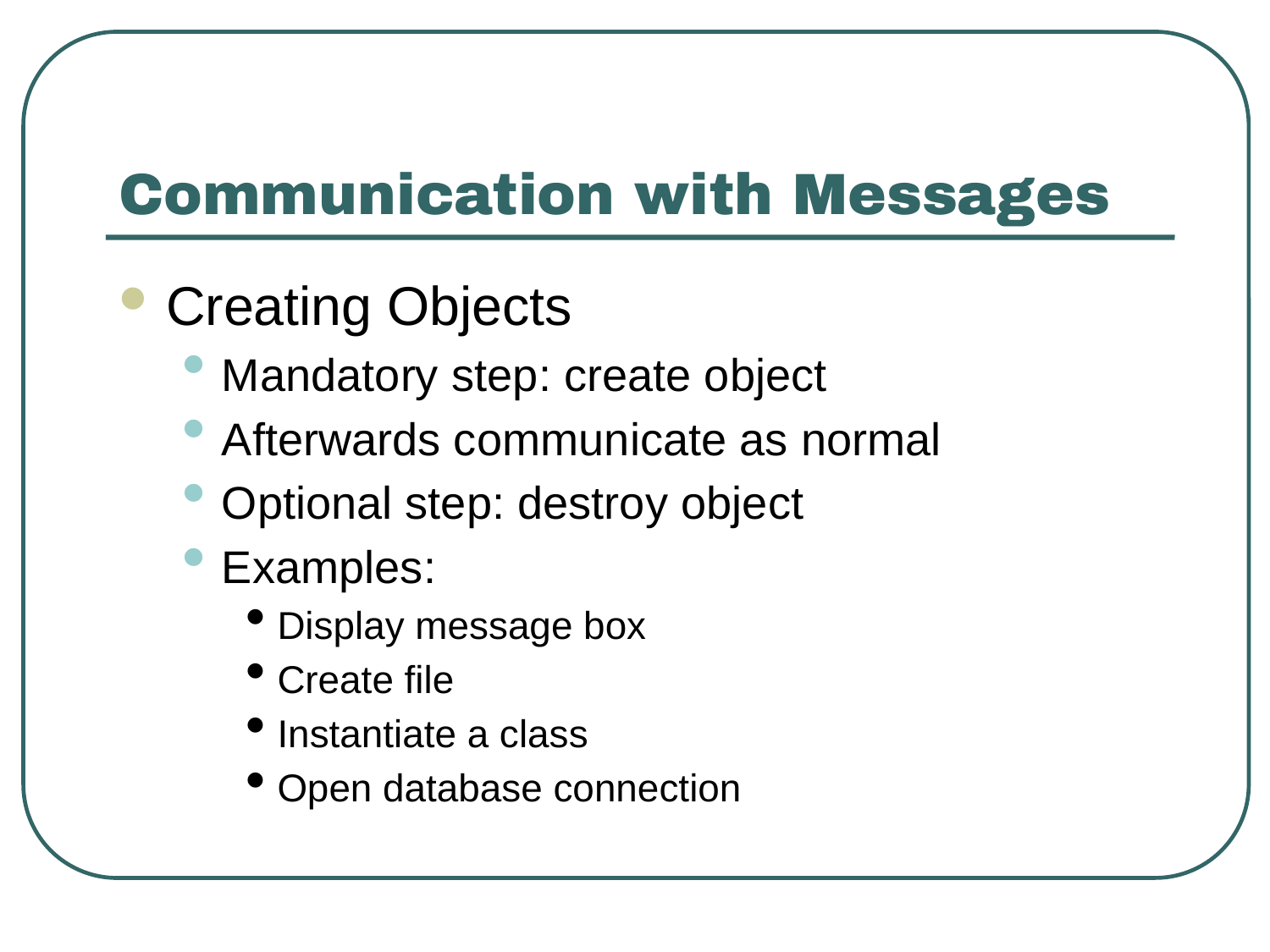

# Communication with Messages
Creating Objects
Mandatory step: create object
Afterwards communicate as normal
Optional step: destroy object
Examples:
Display message box
Create file
Instantiate a class
Open database connection